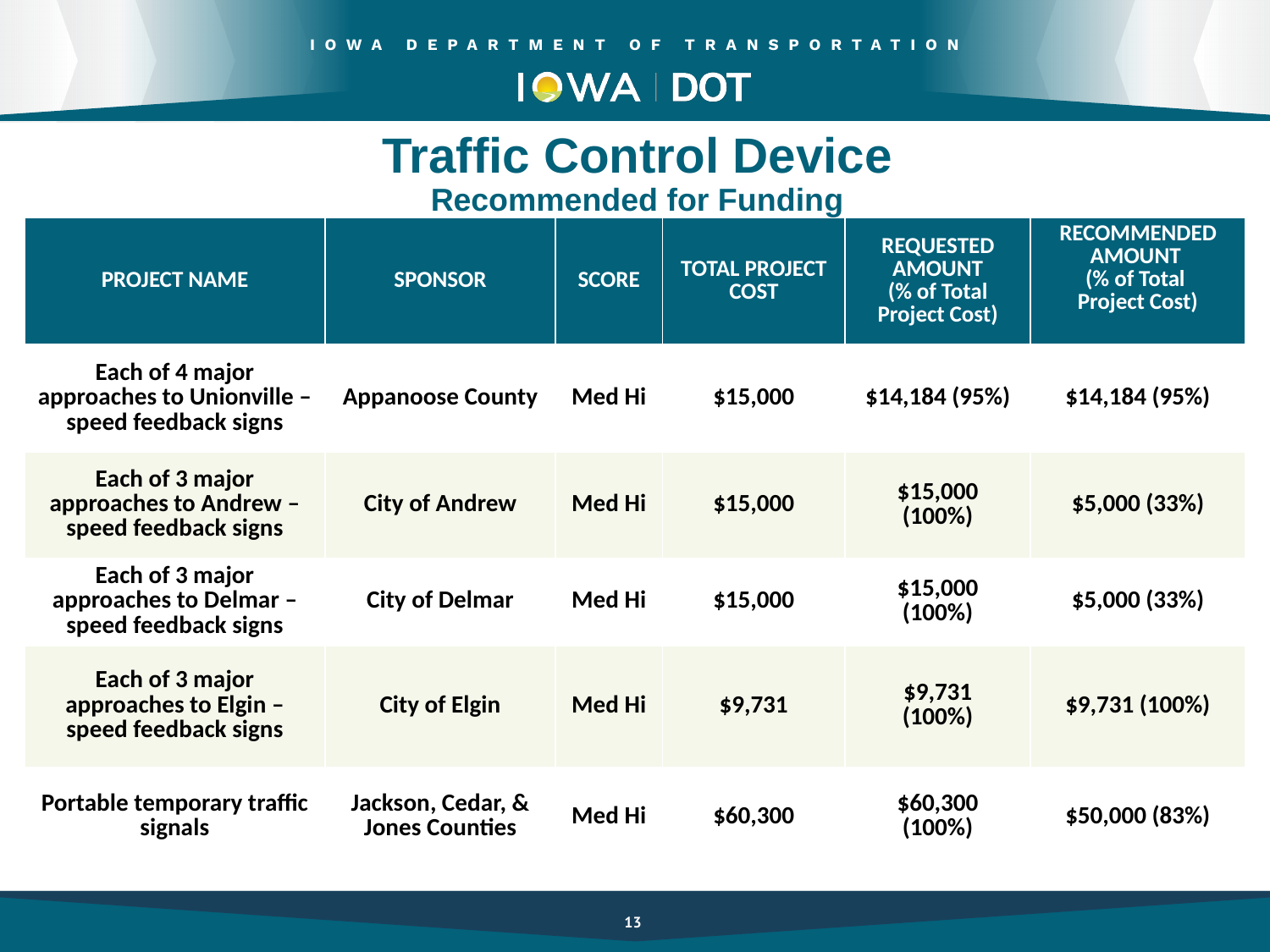

Traffic Control Device
Recommended for Funding
| PROJECT NAME | SPONSOR | SCORE | TOTAL PROJECT COST | REQUESTED AMOUNT (% of Total Project Cost) | RECOMMENDED AMOUNT (% of Total Project Cost) |
| --- | --- | --- | --- | --- | --- |
| Each of 4 major approaches to Unionville – speed feedback signs | Appanoose County | Med Hi | $15,000 | $14,184 (95%) | $14,184 (95%) |
| Each of 3 major approaches to Andrew – speed feedback signs | City of Andrew | Med Hi | $15,000 | $15,000 (100%) | $5,000 (33%) |
| Each of 3 major approaches to Delmar – speed feedback signs | City of Delmar | Med Hi | $15,000 | $15,000 (100%) | $5,000 (33%) |
| Each of 3 major approaches to Elgin – speed feedback signs | City of Elgin | Med Hi | $9,731 | $9,731 (100%) | $9,731 (100%) |
| Portable temporary traffic signals | Jackson, Cedar, & Jones Counties | Med Hi | $60,300 | $60,300 (100%) | $50,000 (83%) |
13
13